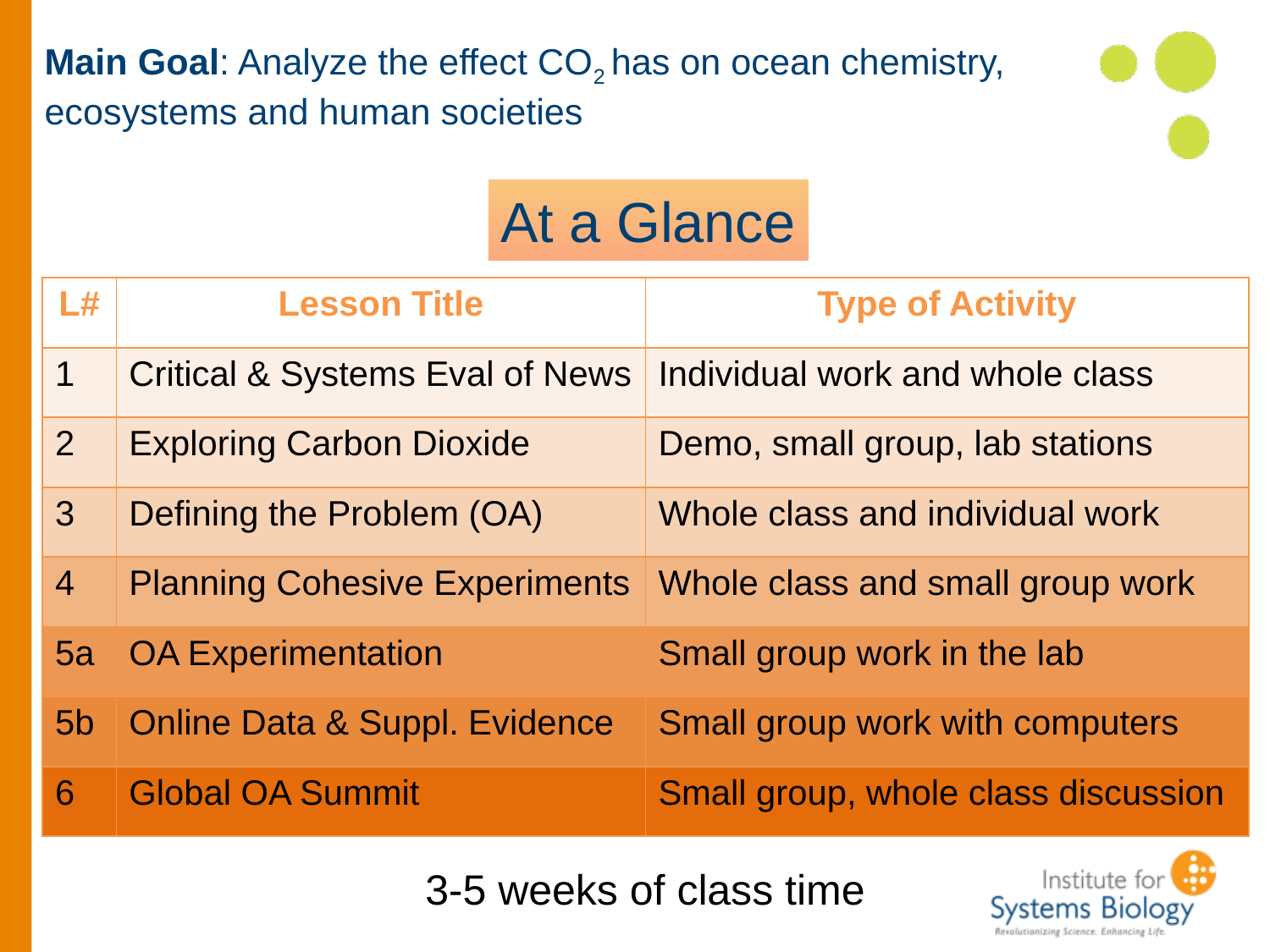

# Main Goal: Analyze the effect CO2 has on ocean chemistry, ecosystems and human societies
At a Glance
| L# | Lesson Title | Type of Activity |
| --- | --- | --- |
| 1 | Critical & Systems Eval of News | Individual work and whole class |
| 2 | Exploring Carbon Dioxide | Demo, small group, lab stations |
| 3 | Defining the Problem (OA) | Whole class and individual work |
| 4 | Planning Cohesive Experiments | Whole class and small group work |
| 5a | OA Experimentation | Small group work in the lab |
| 5b | Online Data & Suppl. Evidence | Small group work with computers |
| 6 | Global OA Summit | Small group, whole class discussion |
3-5 weeks of class time